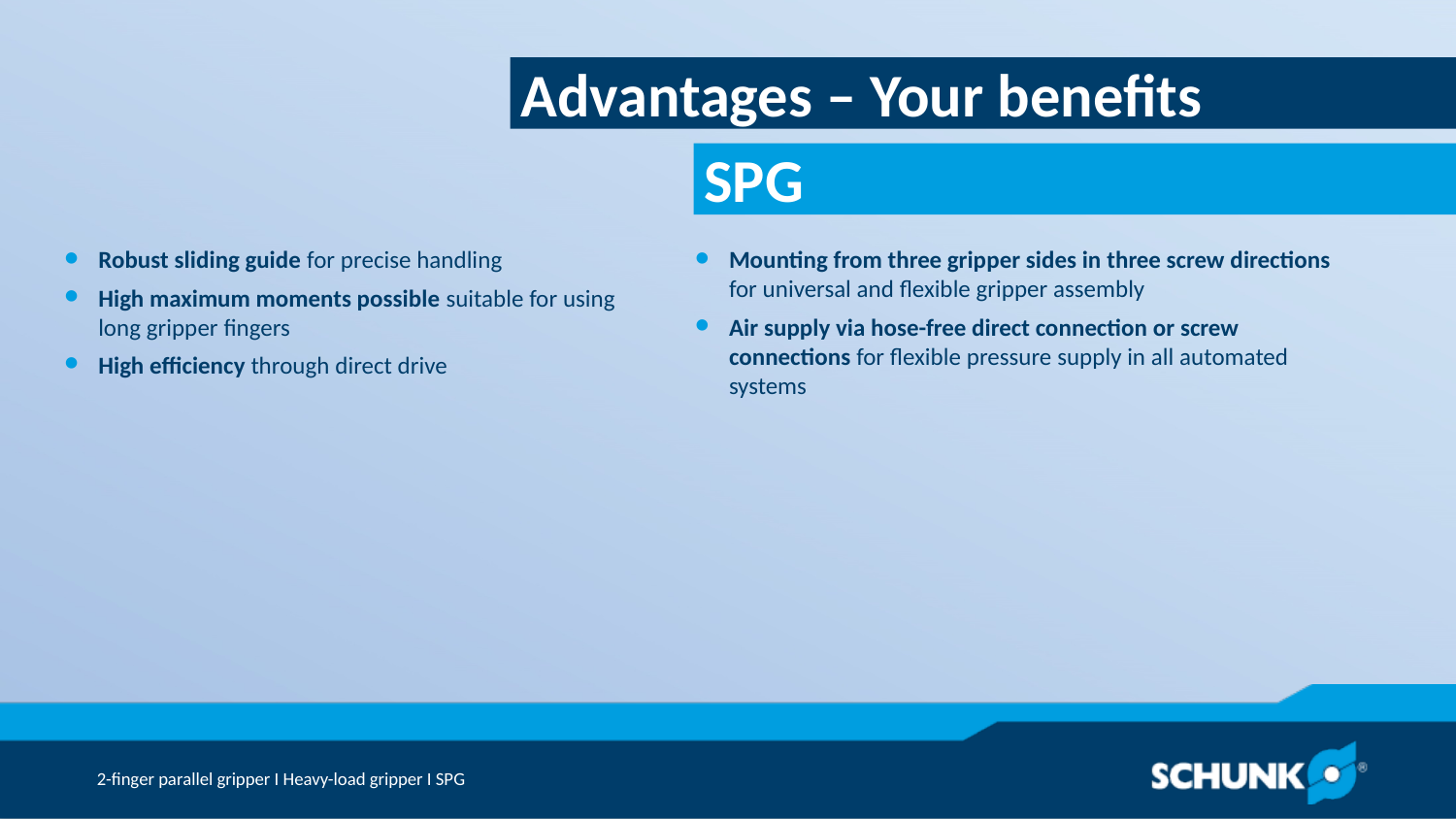

Advantages – Your benefits
Robust sliding guide for precise handling
High maximum moments possible suitable for using long gripper fingers
High efficiency through direct drive
Mounting from three gripper sides in three screw directions for universal and flexible gripper assembly
Air supply via hose-free direct connection or screw connections for flexible pressure supply in all automated systems